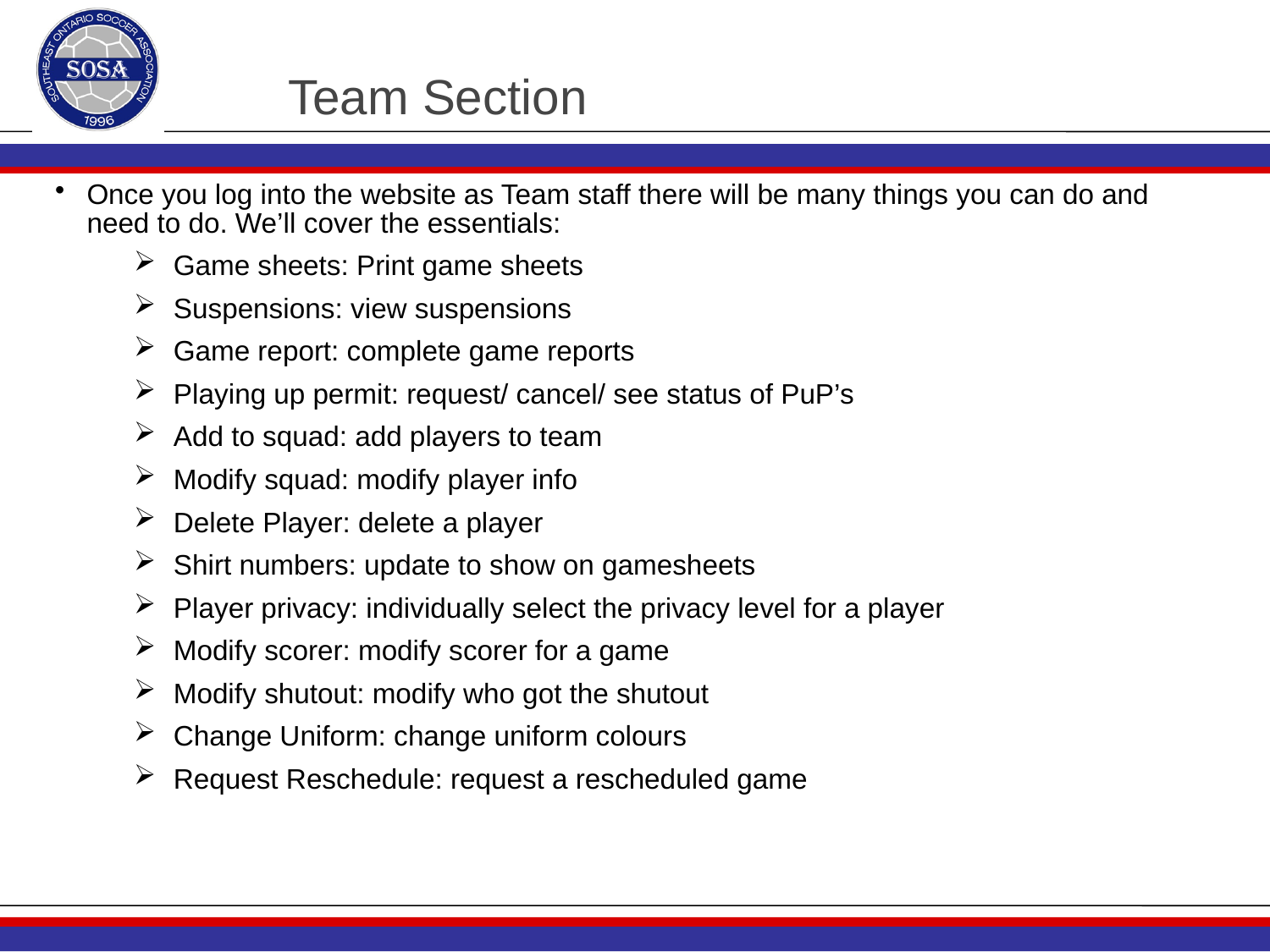

# Team Section
Once you log into the website as Team staff there will be many things you can do and need to do. We’ll cover the essentials:
Game sheets: Print game sheets
Suspensions: view suspensions
Game report: complete game reports
Playing up permit: request/ cancel/ see status of PuP’s
Add to squad: add players to team
Modify squad: modify player info
Delete Player: delete a player
Shirt numbers: update to show on gamesheets
Player privacy: individually select the privacy level for a player
Modify scorer: modify scorer for a game
Modify shutout: modify who got the shutout
Change Uniform: change uniform colours
Request Reschedule: request a rescheduled game